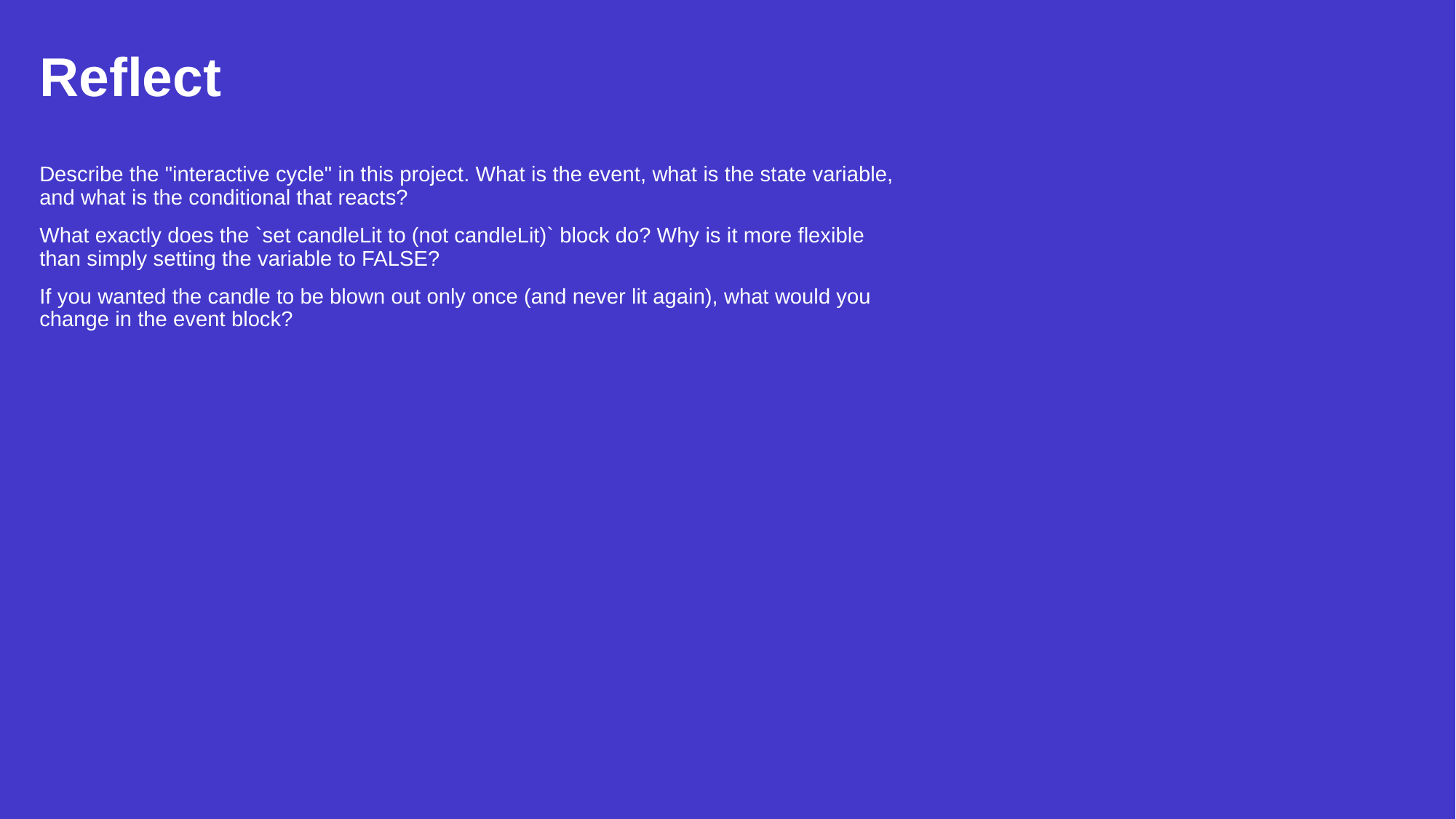

# Reflect
Describe the "interactive cycle" in this project. What is the event, what is the state variable, and what is the conditional that reacts?
What exactly does the `set candleLit to (not candleLit)` block do? Why is it more flexible than simply setting the variable to FALSE?
If you wanted the candle to be blown out only once (and never lit again), what would you change in the event block?